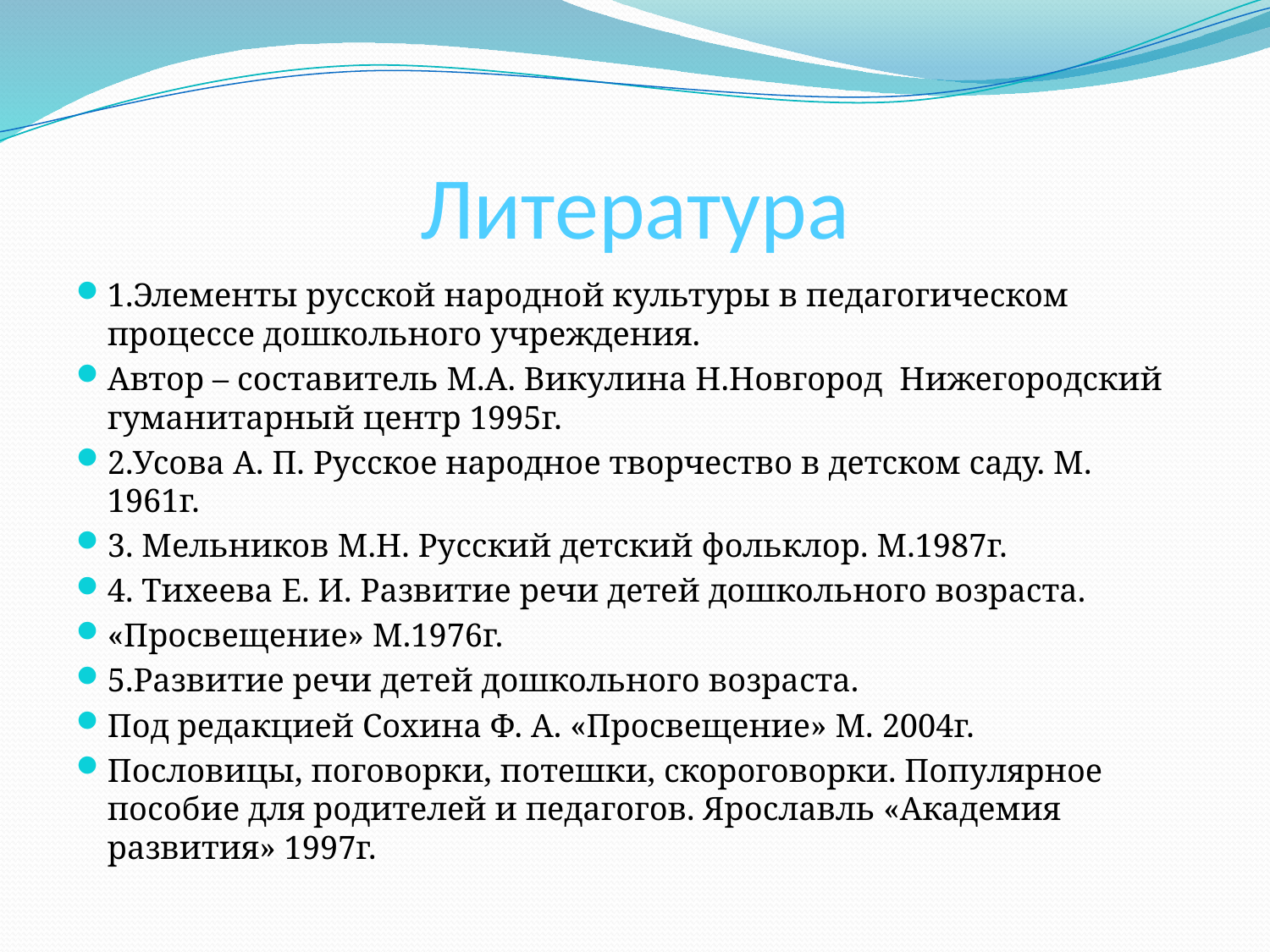

# Литература
1.Элементы русской народной культуры в педагогическом процессе дошкольного учреждения.
Автор – составитель М.А. Викулина Н.Новгород  Нижегородский гуманитарный центр 1995г.
2.Усова А. П. Русское народное творчество в детском саду. М. 1961г.
3. Мельников М.Н. Русский детский фольклор. М.1987г.
4. Тихеева Е. И. Развитие речи детей дошкольного возраста.
«Просвещение» М.1976г.
5.Развитие речи детей дошкольного возраста.
Под редакцией Сохина Ф. А. «Просвещение» М. 2004г.
Пословицы, поговорки, потешки, скороговорки. Популярное пособие для родителей и педагогов. Ярославль «Академия развития» 1997г.